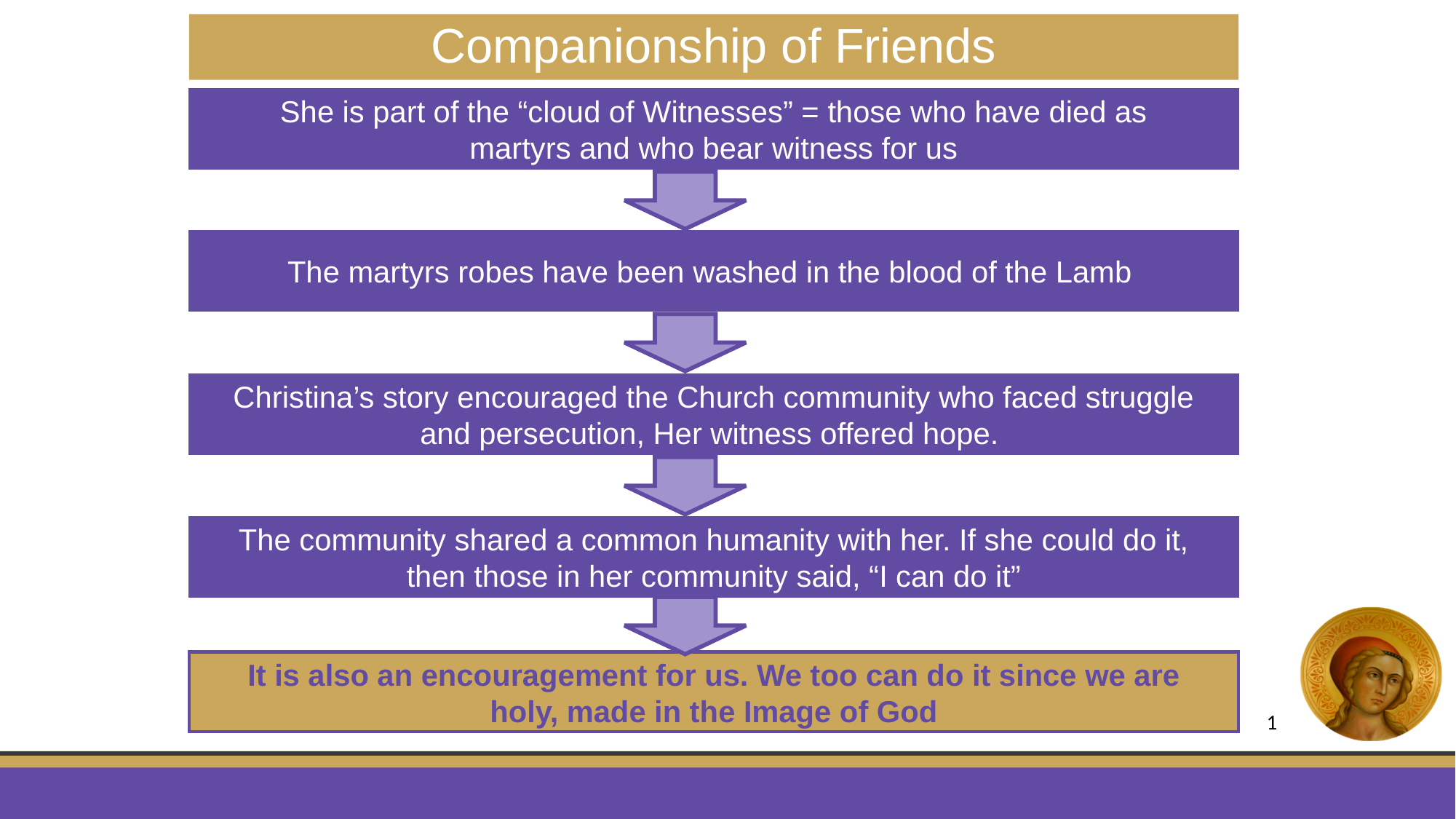

Companionship of Friends
She is part of the “cloud of Witnesses” = those who have died as martyrs and who bear witness for us

The martyrs robes have been washed in the blood of the Lamb

Christina’s story encouraged the Church community who faced struggle and persecution, Her witness offered hope.

The community shared a common humanity with her. If she could do it, then those in her community said, “I can do it”

It is also an encouragement for us. We too can do it since we are holy, made in the Image of God
1